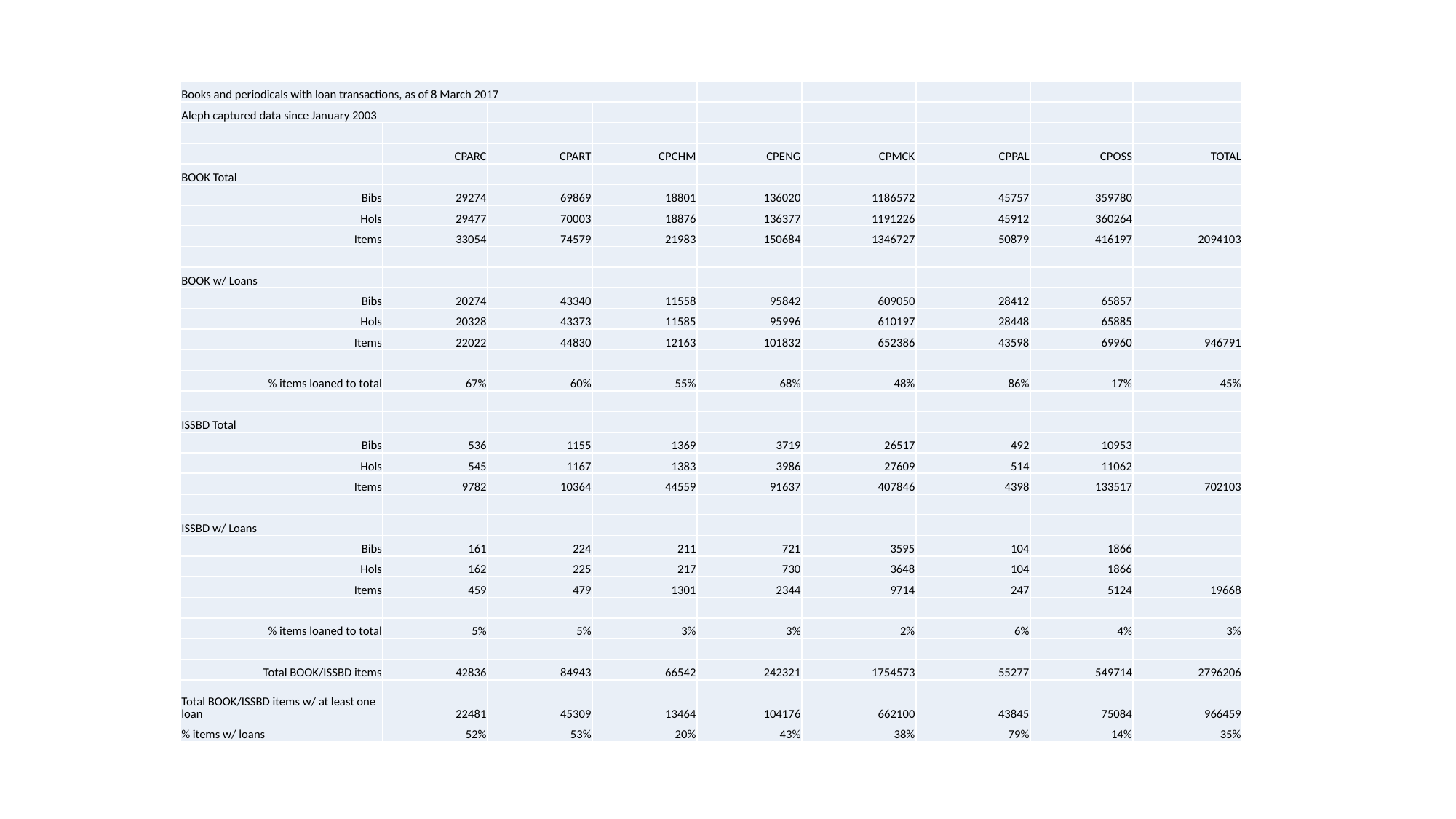

| Books and periodicals with loan transactions, as of 8 March 2017 |  |  |  |  |  |  |  |  |
| --- | --- | --- | --- | --- | --- | --- | --- | --- |
| Aleph captured data since January 2003 |  |  |  |  |  |  |  |  |
|  |  |  |  |  |  |  |  |  |
|  | CPARC | CPART | CPCHM | CPENG | CPMCK | CPPAL | CPOSS | TOTAL |
| BOOK Total |  |  |  |  |  |  |  |  |
| Bibs | 29274 | 69869 | 18801 | 136020 | 1186572 | 45757 | 359780 |  |
| Hols | 29477 | 70003 | 18876 | 136377 | 1191226 | 45912 | 360264 |  |
| Items | 33054 | 74579 | 21983 | 150684 | 1346727 | 50879 | 416197 | 2094103 |
|  |  |  |  |  |  |  |  |  |
| BOOK w/ Loans |  |  |  |  |  |  |  |  |
| Bibs | 20274 | 43340 | 11558 | 95842 | 609050 | 28412 | 65857 |  |
| Hols | 20328 | 43373 | 11585 | 95996 | 610197 | 28448 | 65885 |  |
| Items | 22022 | 44830 | 12163 | 101832 | 652386 | 43598 | 69960 | 946791 |
|  |  |  |  |  |  |  |  |  |
| % items loaned to total | 67% | 60% | 55% | 68% | 48% | 86% | 17% | 45% |
|  |  |  |  |  |  |  |  |  |
| ISSBD Total |  |  |  |  |  |  |  |  |
| Bibs | 536 | 1155 | 1369 | 3719 | 26517 | 492 | 10953 |  |
| Hols | 545 | 1167 | 1383 | 3986 | 27609 | 514 | 11062 |  |
| Items | 9782 | 10364 | 44559 | 91637 | 407846 | 4398 | 133517 | 702103 |
|  |  |  |  |  |  |  |  |  |
| ISSBD w/ Loans |  |  |  |  |  |  |  |  |
| Bibs | 161 | 224 | 211 | 721 | 3595 | 104 | 1866 |  |
| Hols | 162 | 225 | 217 | 730 | 3648 | 104 | 1866 |  |
| Items | 459 | 479 | 1301 | 2344 | 9714 | 247 | 5124 | 19668 |
|  |  |  |  |  |  |  |  |  |
| % items loaned to total | 5% | 5% | 3% | 3% | 2% | 6% | 4% | 3% |
|  |  |  |  |  |  |  |  |  |
| Total BOOK/ISSBD items | 42836 | 84943 | 66542 | 242321 | 1754573 | 55277 | 549714 | 2796206 |
| Total BOOK/ISSBD items w/ at least one loan | 22481 | 45309 | 13464 | 104176 | 662100 | 43845 | 75084 | 966459 |
| % items w/ loans | 52% | 53% | 20% | 43% | 38% | 79% | 14% | 35% |